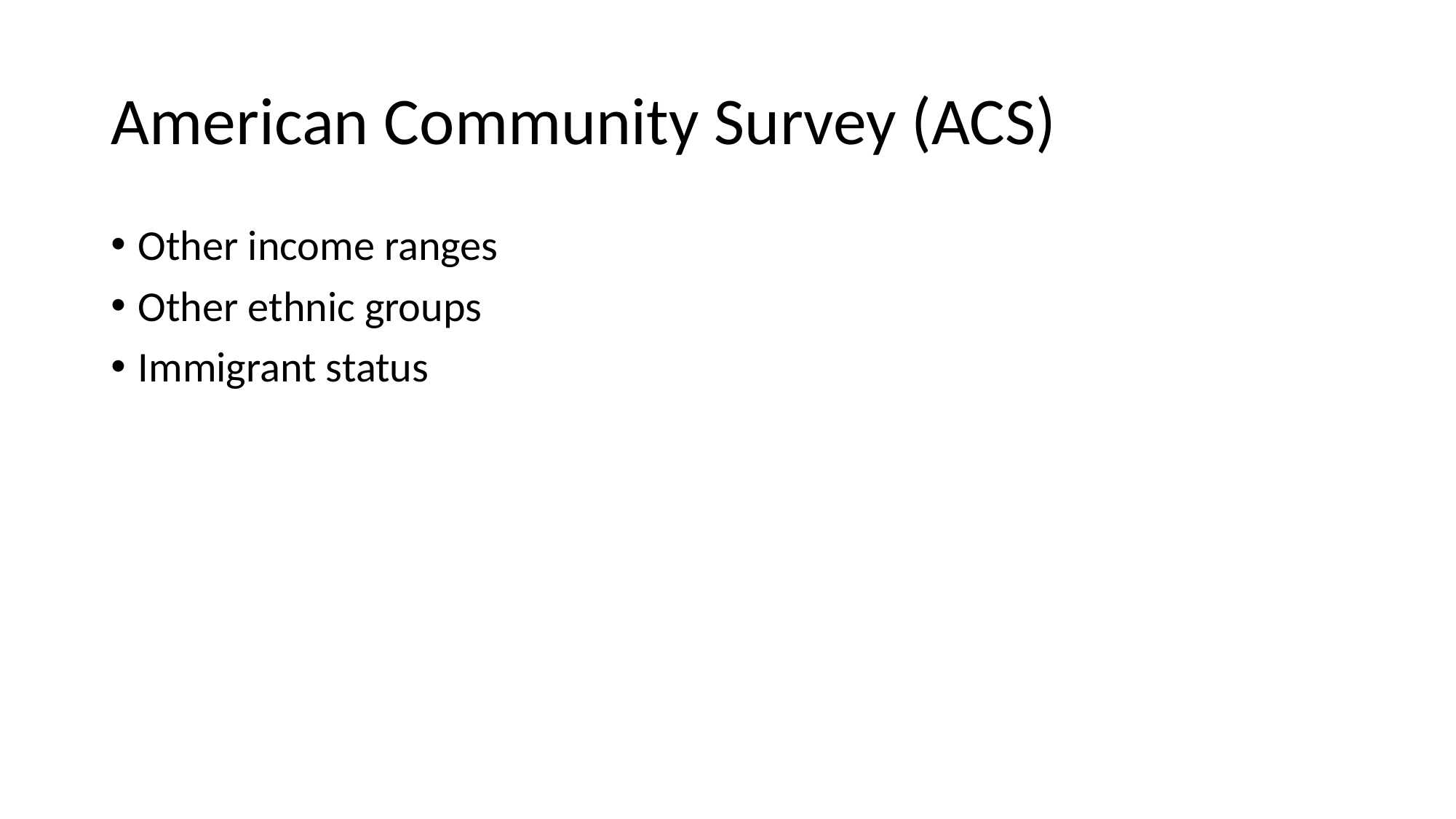

# American Community Survey (ACS)
Other income ranges
Other ethnic groups
Immigrant status